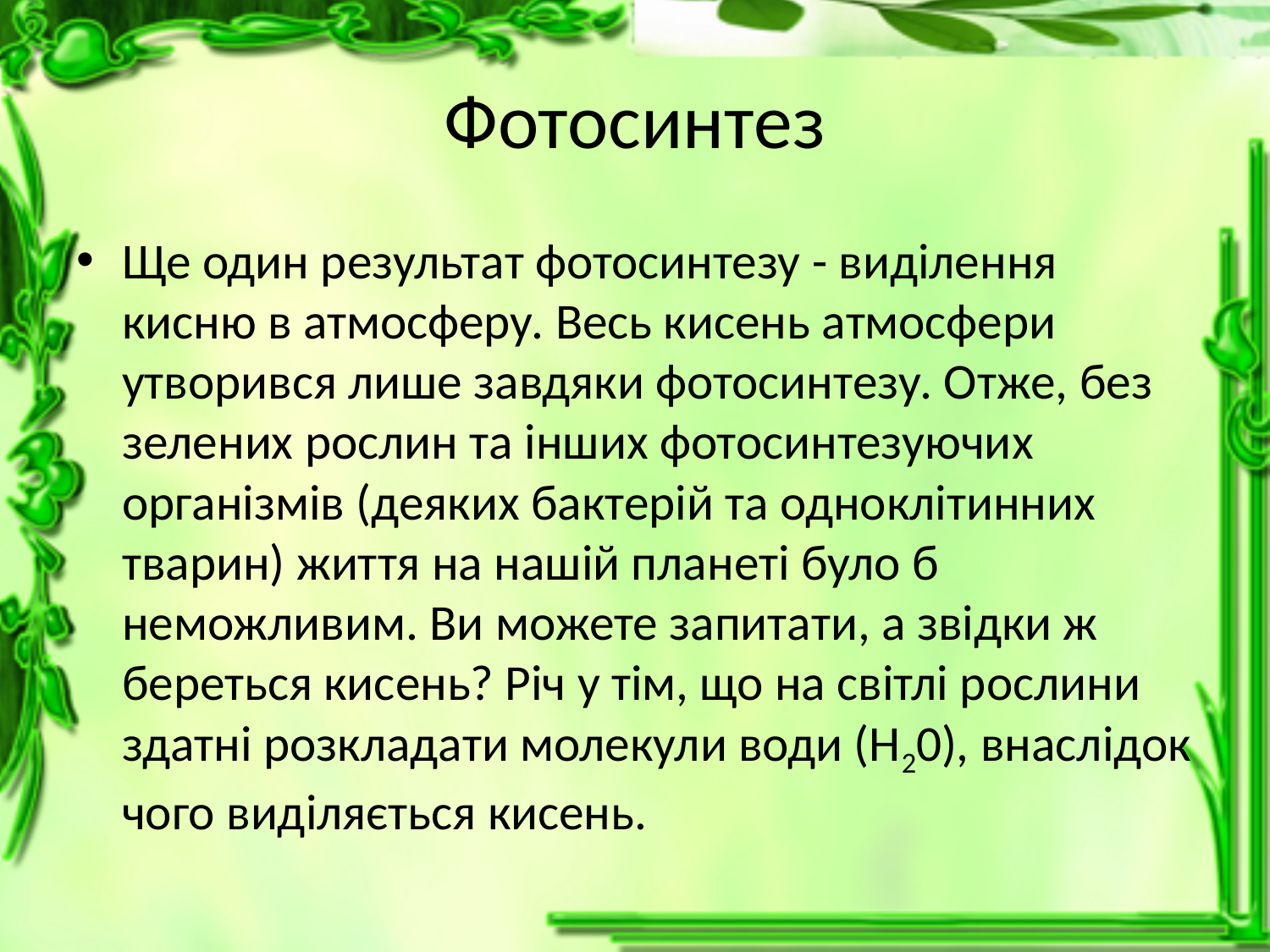

# Фотосинтез
Ще один результат фотосинтезу - виділення кисню в атмосферу. Весь кисень атмосфери утворився лише завдяки фотосинтезу. Отже, без зелених рослин та інших фотосинтезуючих організмів (деяких бактерій та одноклітинних тварин) життя на нашій планеті було б неможливим. Ви можете запитати, а звідки ж береться кисень? Річ у тім, що на світлі рослини здатні розкладати молекули води (Н20), внаслідок чого виділяється кисень.